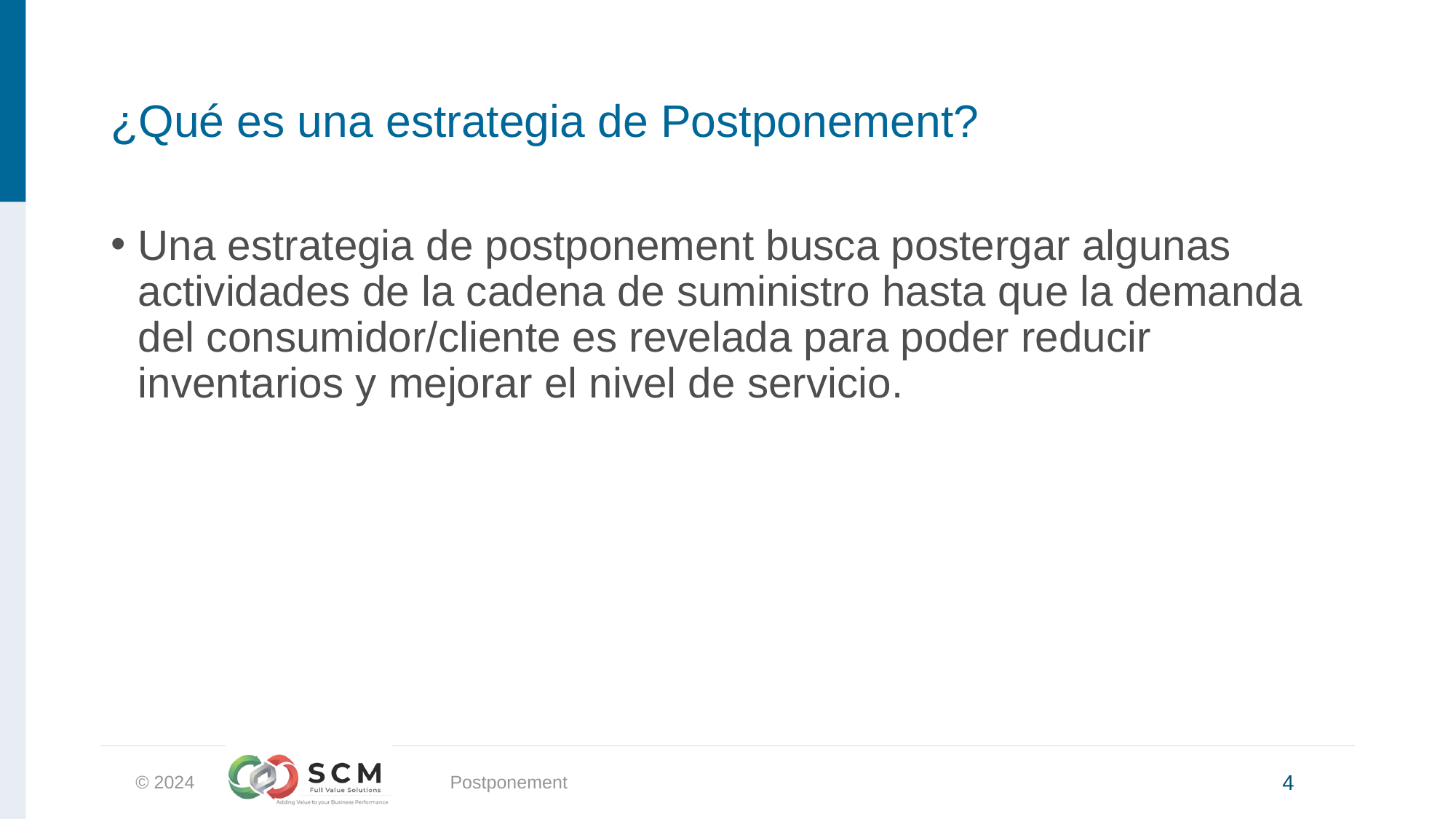

# ¿Qué es una estrategia de Postponement?
Una estrategia de postponement busca postergar algunas actividades de la cadena de suministro hasta que la demanda del consumidor/cliente es revelada para poder reducir inventarios y mejorar el nivel de servicio.

Postponement
4